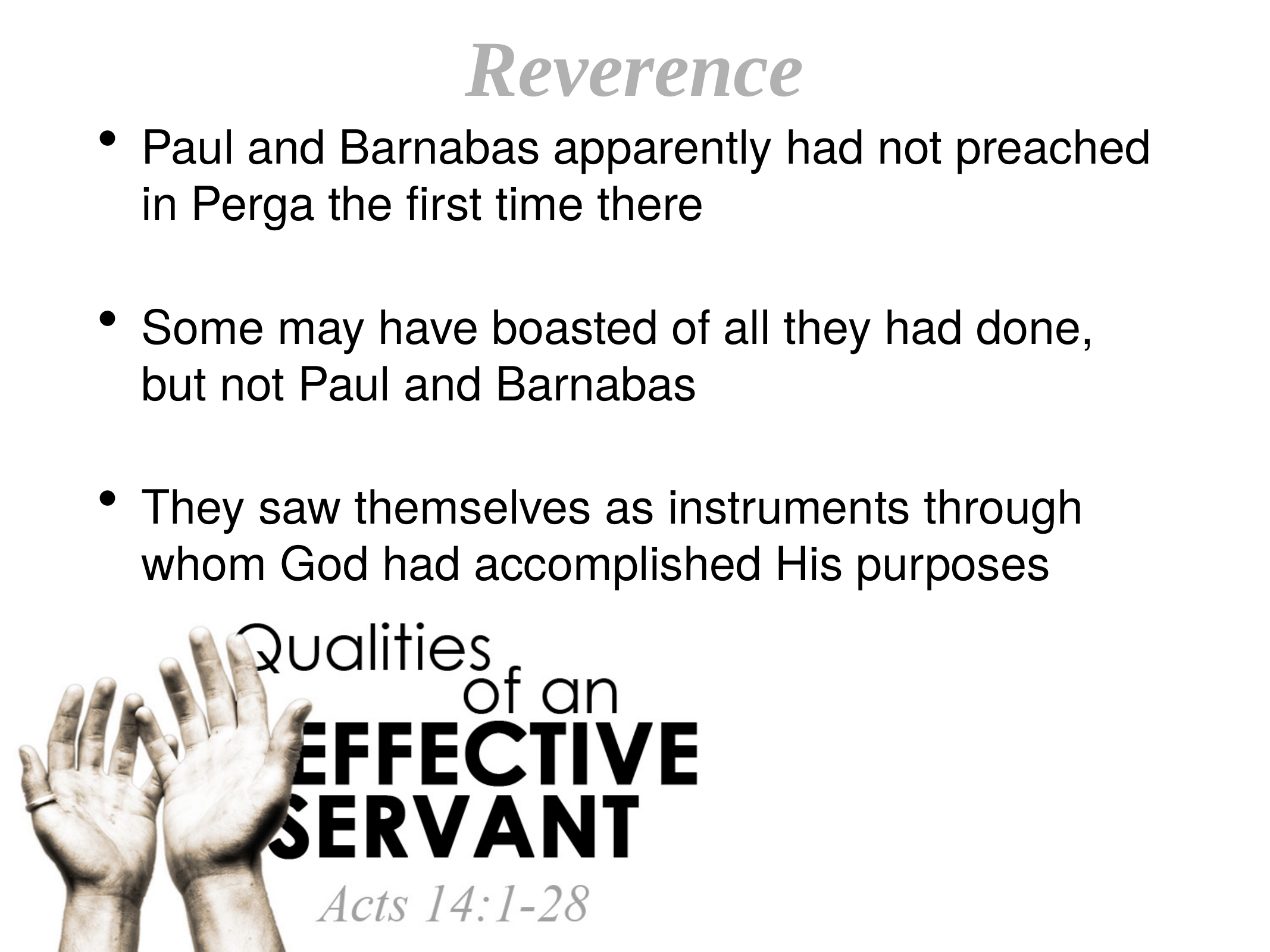

# Reverence
Paul and Barnabas apparently had not preached in Perga the first time there
Some may have boasted of all they had done, but not Paul and Barnabas
They saw themselves as instruments through whom God had accomplished His purposes